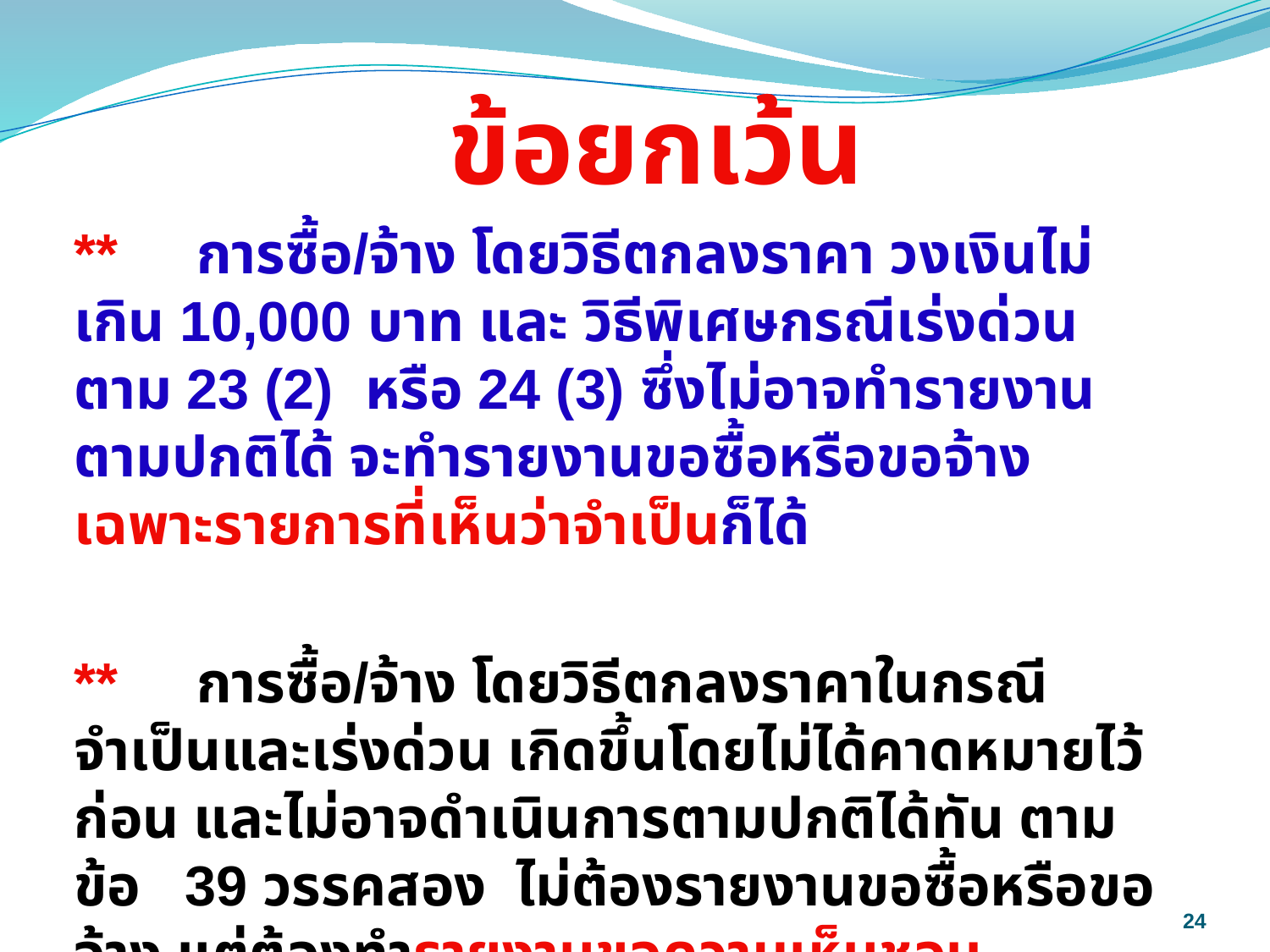

# ข้อยกเว้น
**     การซื้อ/จ้าง โดยวิธีตกลงราคา วงเงินไม่เกิน 10,000 บาท และ วิธีพิเศษกรณีเร่งด่วนตาม 23 (2)  หรือ 24 (3) ซึ่งไม่อาจทำรายงานตามปกติได้ จะทำรายงานขอซื้อหรือขอจ้างเฉพาะรายการที่เห็นว่าจำเป็นก็ได้

**     การซื้อ/จ้าง โดยวิธีตกลงราคาในกรณีจำเป็นและเร่งด่วน เกิดขึ้นโดยไม่ได้คาดหมายไว้ก่อน และไม่อาจดำเนินการตามปกติได้ทัน ตามข้อ   39 วรรคสอง  ไม่ต้องรายงานขอซื้อหรือขอจ้าง แต่ต้องทำรายงานขอความเห็นชอบ
24